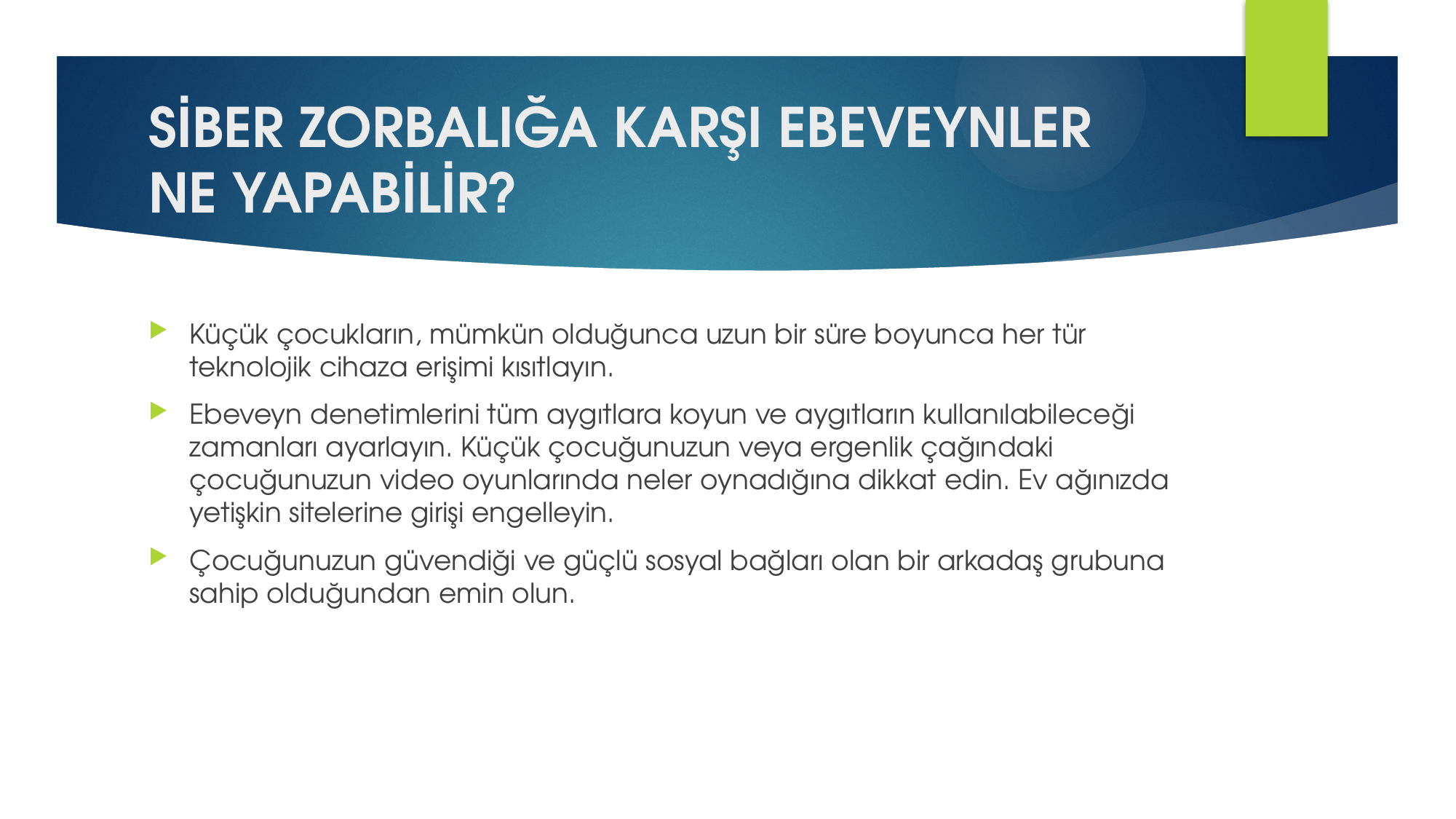

# SİBER ZORBALIĞA KARŞI EBEVEYNLER NE YAPABİLİR?
Küçük çocukların, mümkün olduğunca uzun bir süre boyunca her tür teknolojik cihaza erişimi kısıtlayın.
Ebeveyn denetimlerini tüm aygıtlara koyun ve aygıtların kullanılabileceği zamanları ayarlayın. Küçük çocuğunuzun veya ergenlik çağındaki çocuğunuzun video oyunlarında neler oynadığına dikkat edin. Ev ağınızda yetişkin sitelerine girişi engelleyin.
Çocuğunuzun güvendiği ve güçlü sosyal bağları olan bir arkadaş grubuna sahip olduğundan emin olun.